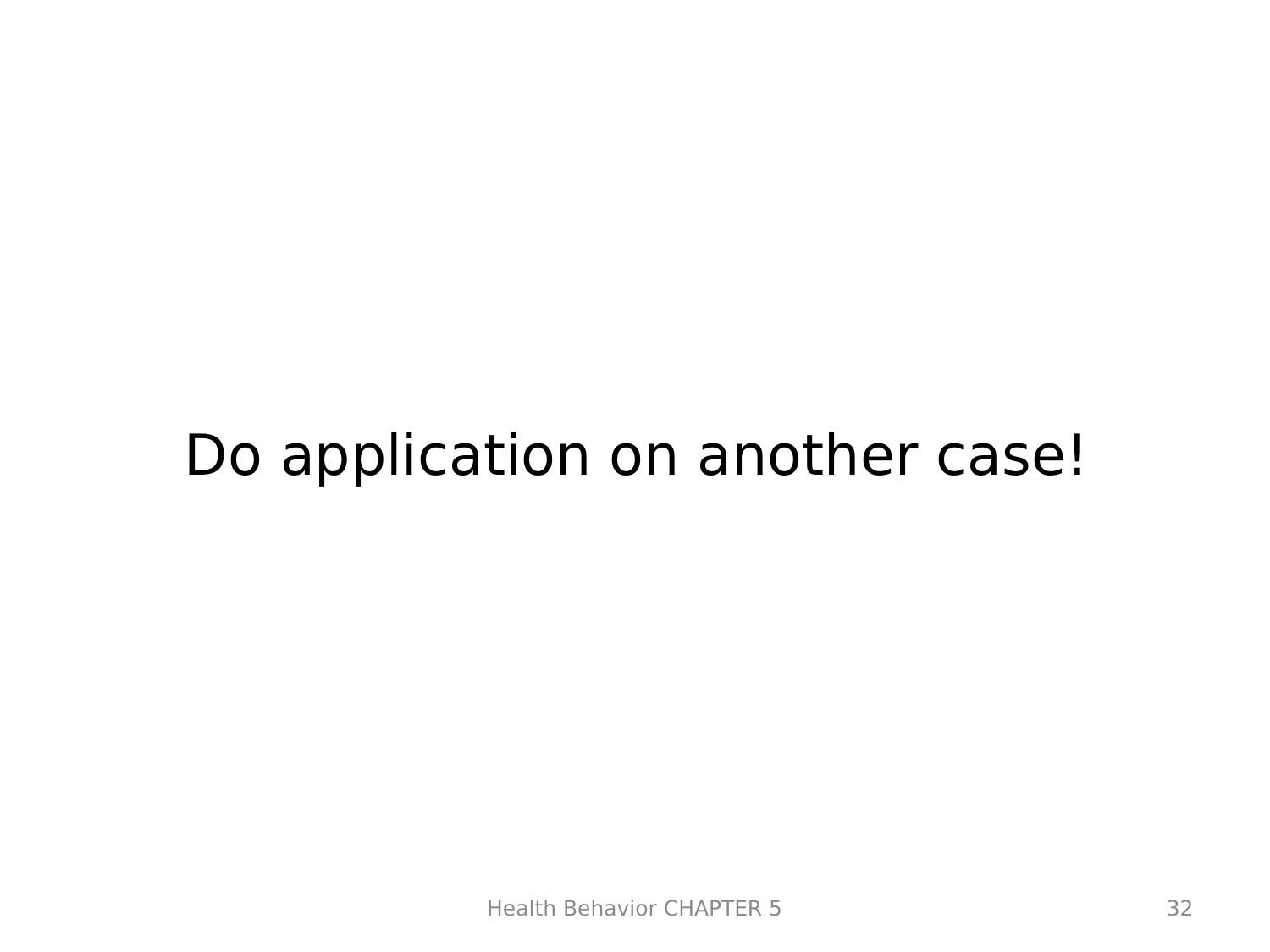

Do application on another case!
Health Behavior CHAPTER 5
32